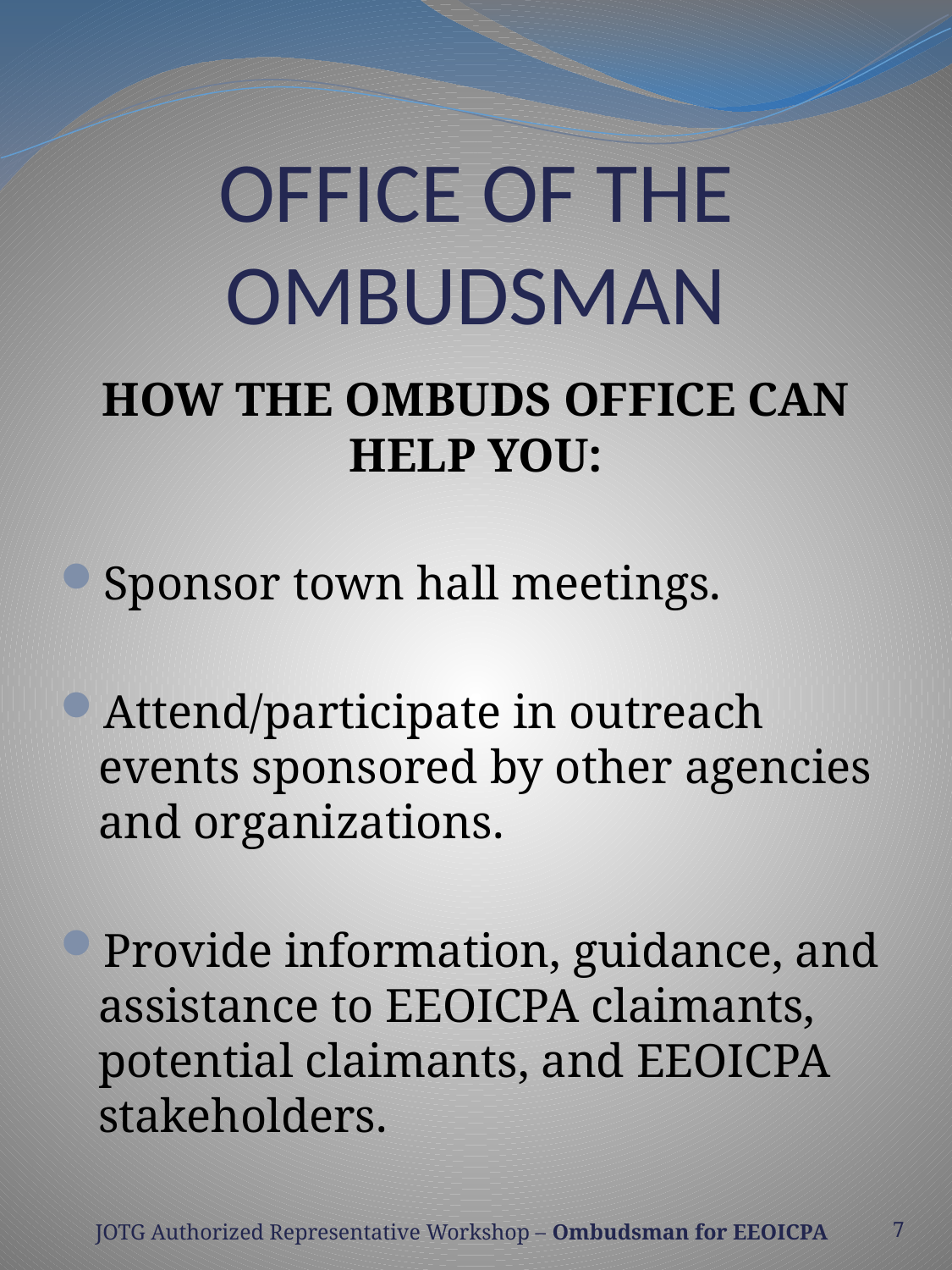

# OFFICE OF THE OMBUDSMAN
HOW THE OMBUDS OFFICE CAN HELP YOU:

Sponsor town hall meetings.

Attend/participate in outreach events sponsored by other agencies and organizations.

Provide information, guidance, and assistance to EEOICPA claimants, potential claimants, and EEOICPA stakeholders.
7
JOTG Authorized Representative Workshop – Ombudsman for EEOICPA